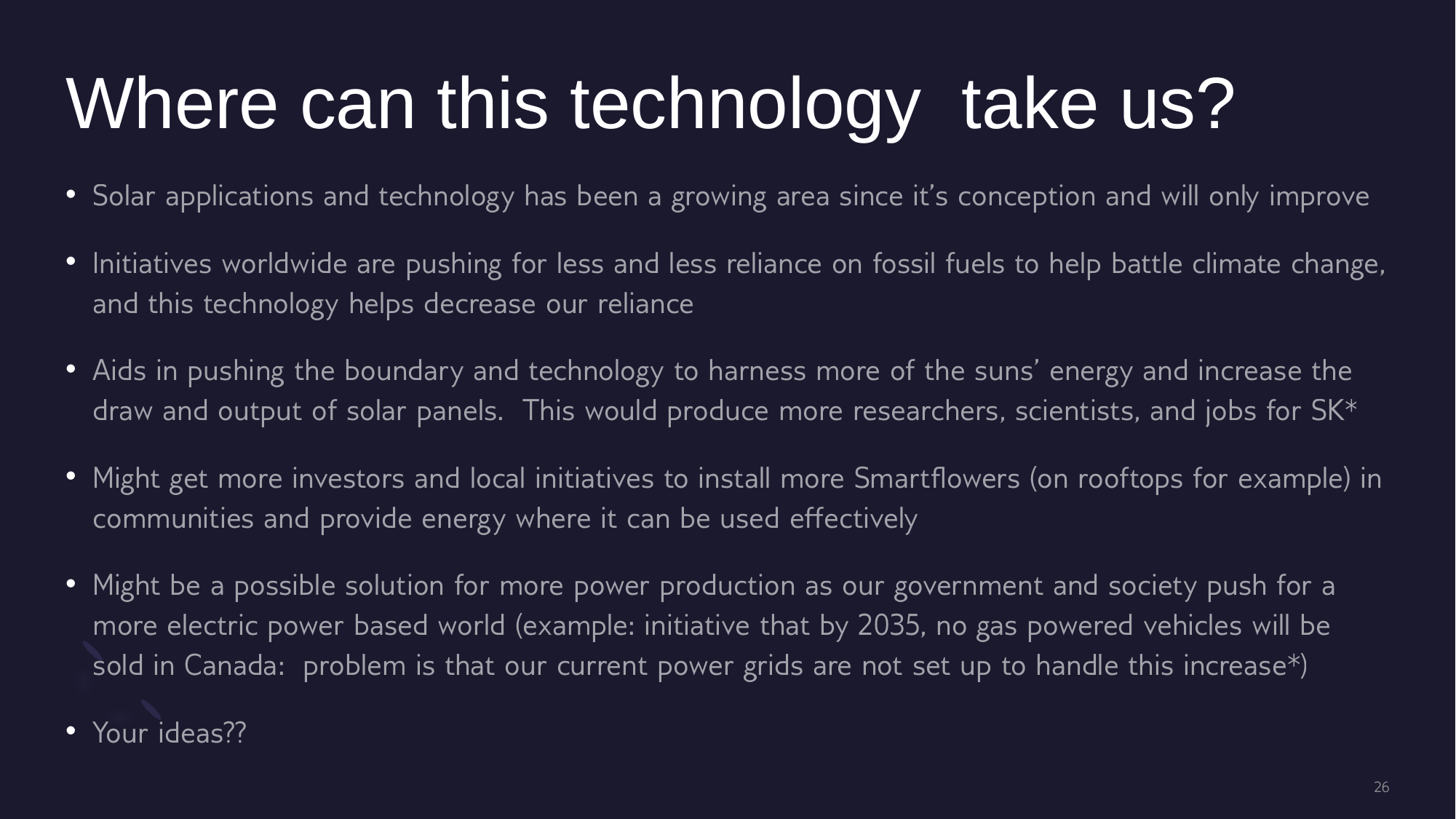

# Where can this technology  take us?
Solar applications and technology has been a growing area since it’s conception and will only improve
Initiatives worldwide are pushing for less and less reliance on fossil fuels to help battle climate change, and this technology helps decrease our reliance
Aids in pushing the boundary and technology to harness more of the suns’ energy and increase the draw and output of solar panels.  This would produce more researchers, scientists, and jobs for SK*
Might get more investors and local initiatives to install more Smartflowers (on rooftops for example) in communities and provide energy where it can be used effectively
Might be a possible solution for more power production as our government and society push for a more electric power based world (example: initiative that by 2035, no gas powered vehicles will be sold in Canada:  problem is that our current power grids are not set up to handle this increase*)
Your ideas??
26